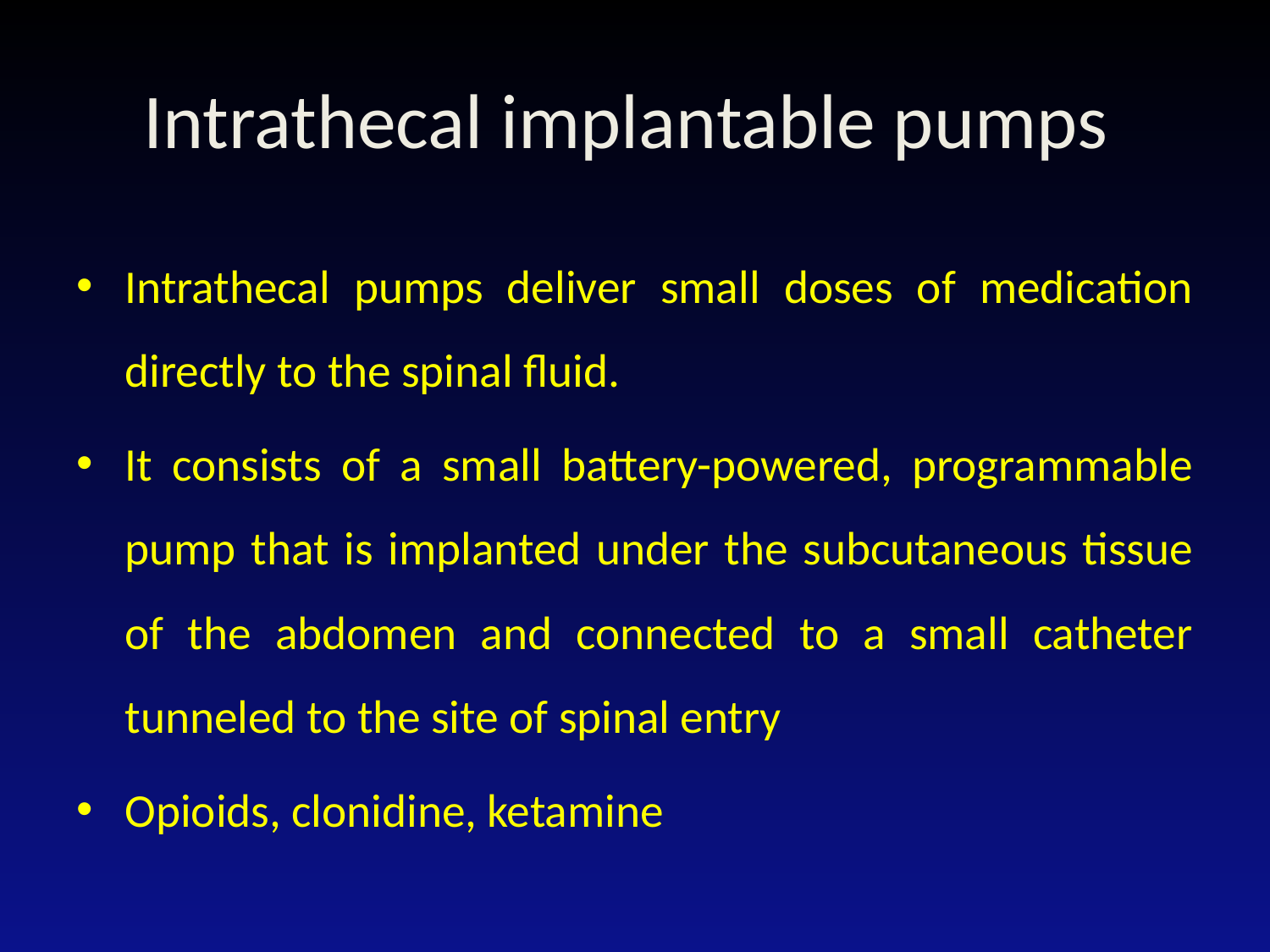

# Intrathecal implantable pumps
Intrathecal pumps deliver small doses of medication directly to the spinal fluid.
It consists of a small battery-powered, programmable pump that is implanted under the subcutaneous tissue of the abdomen and connected to a small catheter tunneled to the site of spinal entry
Opioids, clonidine, ketamine